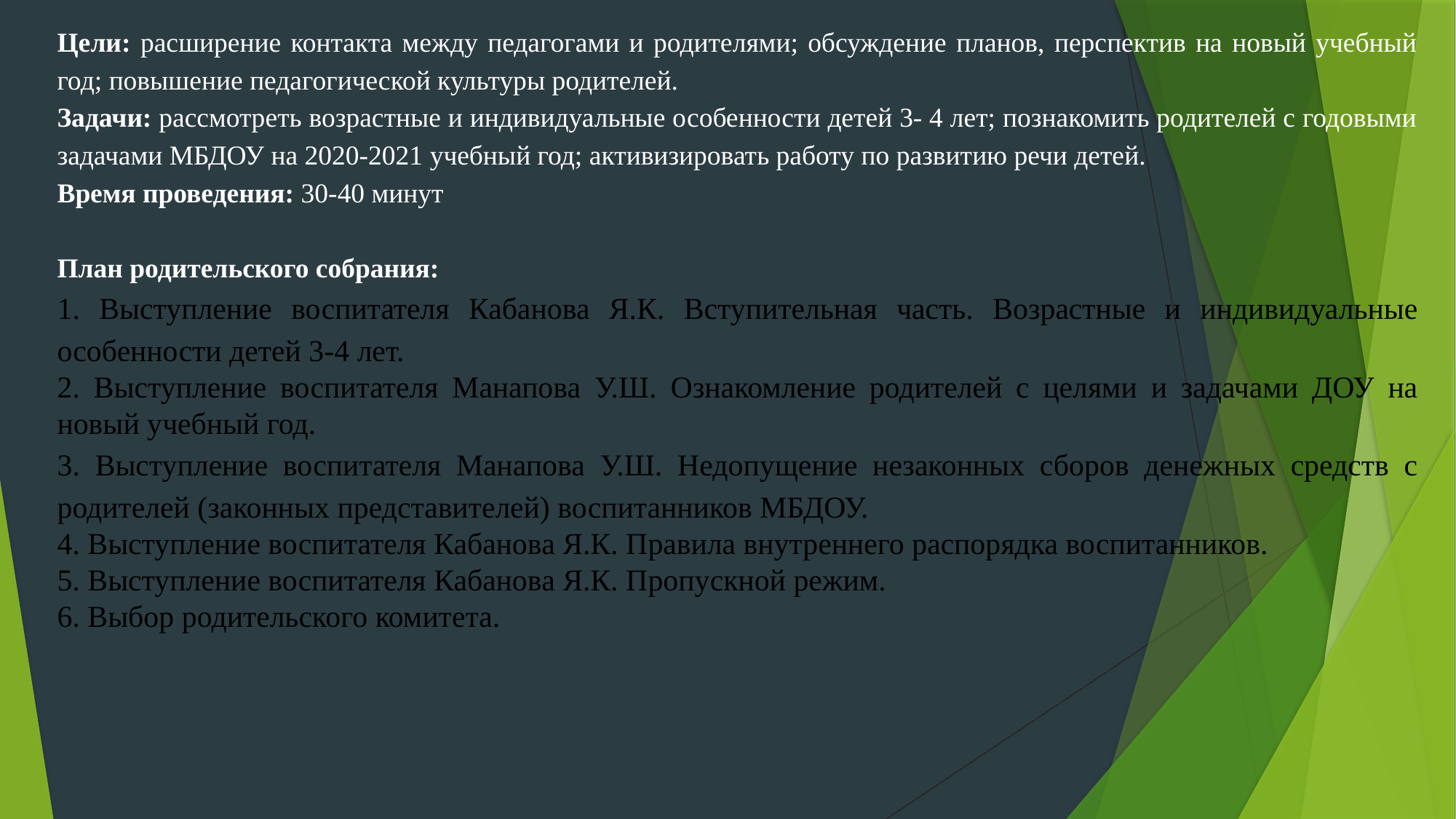

Цели: расширение контакта между педагогами и родителями; обсуждение планов, перспектив на новый учебный год; повышение педагогической культуры родителей.
Задачи: рассмотреть возрастные и индивидуальные особенности детей 3- 4 лет; познакомить родителей с годовыми задачами МБДОУ на 2020-2021 учебный год; активизировать работу по развитию речи детей.
Время проведения: 30-40 минут

План родительского собрания:
1. Выступление воспитателя Кабанова Я.К. Вступительная часть. Возрастные и индивидуальные особенности детей 3-4 лет.
2. Выступление воспитателя Манапова У.Ш. Ознакомление родителей с целями и задачами ДОУ на новый учебный год.
3. Выступление воспитателя Манапова У.Ш. Недопущение незаконных сборов денежных средств с родителей (законных представителей) воспитанников МБДОУ.
4. Выступление воспитателя Кабанова Я.К. Правила внутреннего распорядка воспитанников.
5. Выступление воспитателя Кабанова Я.К. Пропускной режим.
6. Выбор родительского комитета.